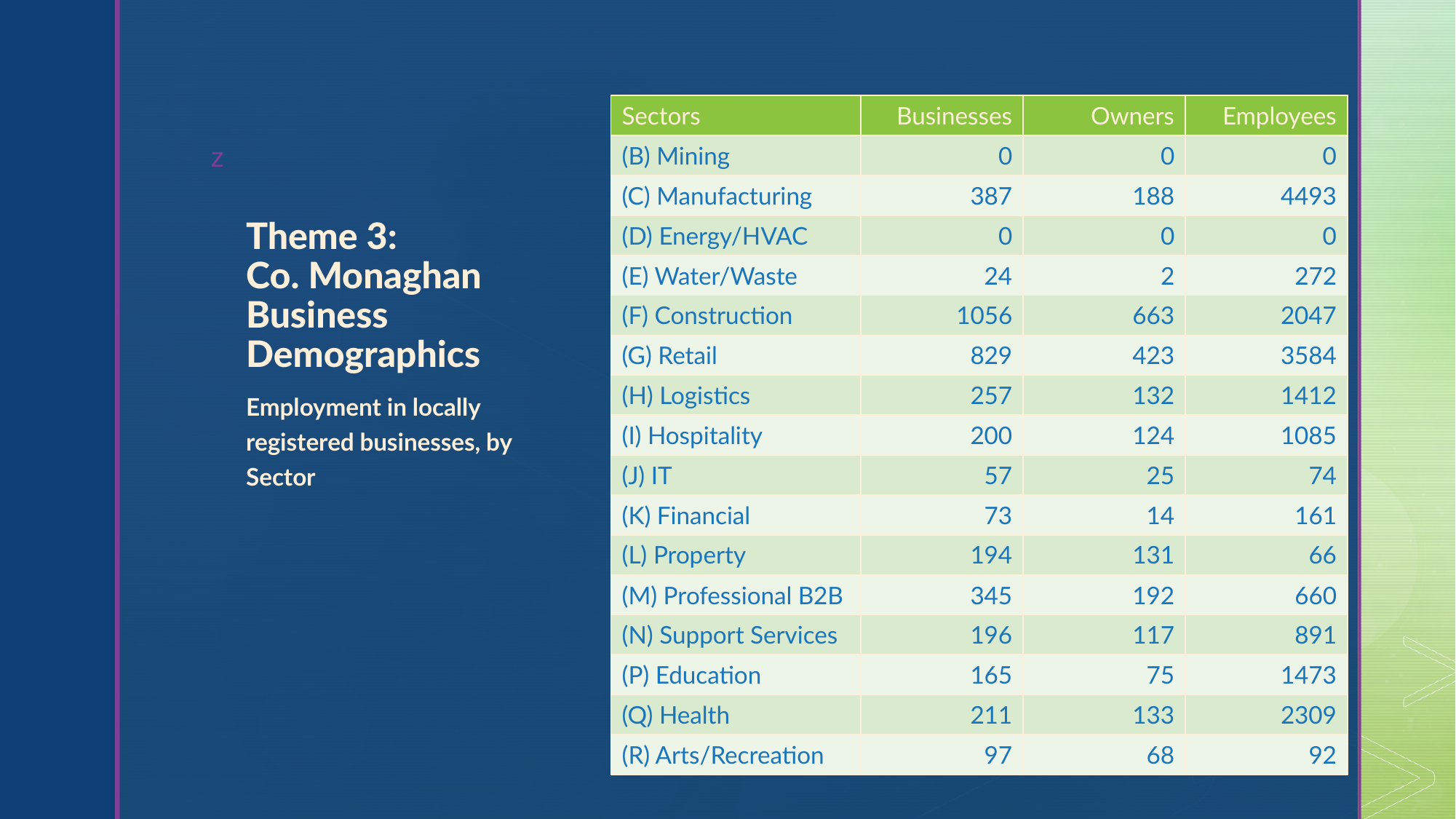

| Sectors | Businesses | Owners | Employees |
| --- | --- | --- | --- |
| (B) Mining | 0 | 0 | 0 |
| (C) Manufacturing | 387 | 188 | 4493 |
| (D) Energy/HVAC | 0 | 0 | 0 |
| (E) Water/Waste | 24 | 2 | 272 |
| (F) Construction | 1056 | 663 | 2047 |
| (G) Retail | 829 | 423 | 3584 |
| (H) Logistics | 257 | 132 | 1412 |
| (I) Hospitality | 200 | 124 | 1085 |
| (J) IT | 57 | 25 | 74 |
| (K) Financial | 73 | 14 | 161 |
| (L) Property | 194 | 131 | 66 |
| (M) Professional B2B | 345 | 192 | 660 |
| (N) Support Services | 196 | 117 | 891 |
| (P) Education | 165 | 75 | 1473 |
| (Q) Health | 211 | 133 | 2309 |
| (R) Arts/Recreation | 97 | 68 | 92 |
# Theme 3: Co. Monaghan Business Demographics
Employment in locally registered businesses, by Sector